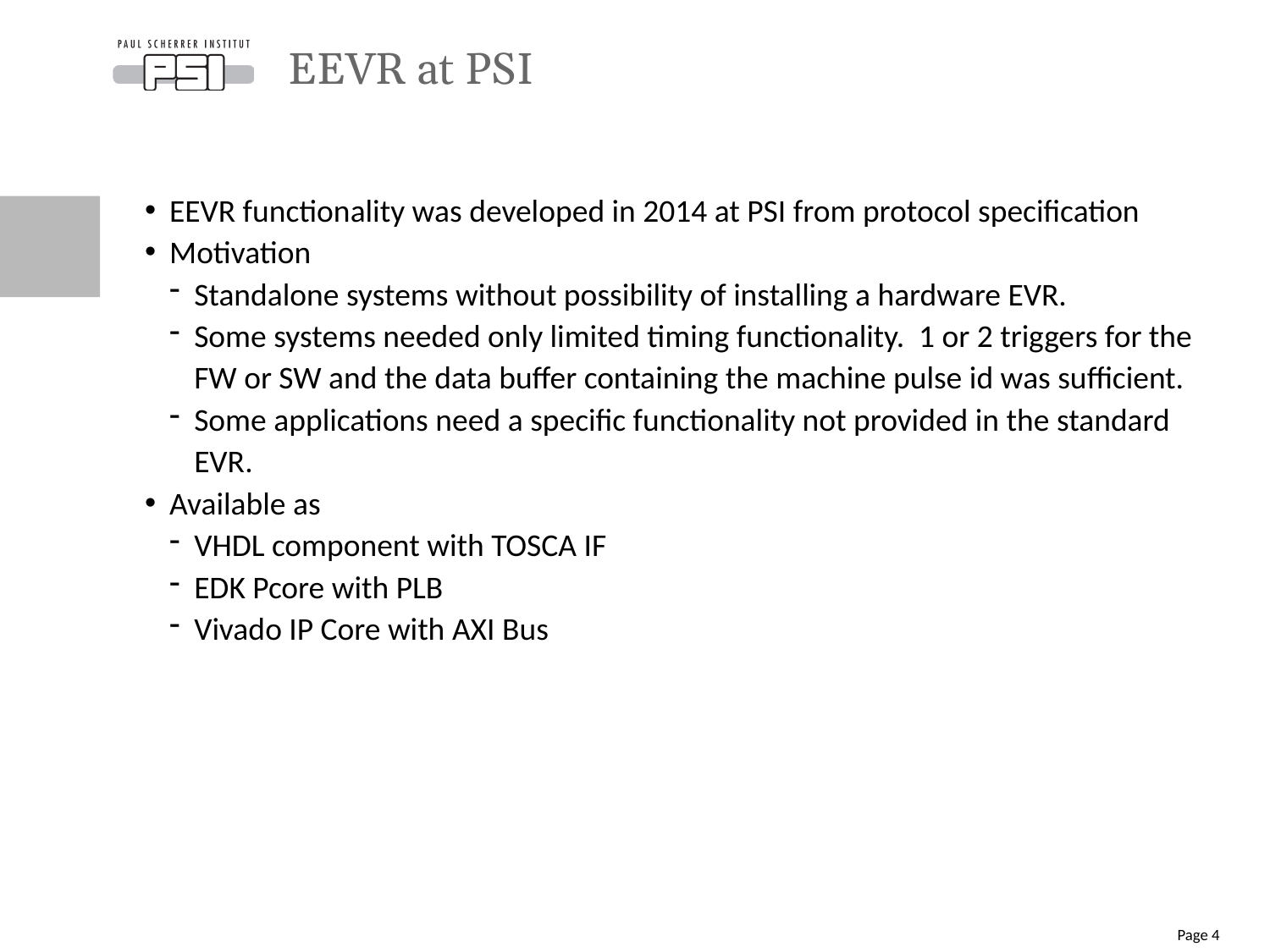

# EEVR at PSI
EEVR functionality was developed in 2014 at PSI from protocol specification
Motivation
Standalone systems without possibility of installing a hardware EVR.
Some systems needed only limited timing functionality.  1 or 2 triggers for the FW or SW and the data buffer containing the machine pulse id was sufficient.
Some applications need a specific functionality not provided in the standard EVR.
Available as
VHDL component with TOSCA IF
EDK Pcore with PLB
Vivado IP Core with AXI Bus

Page 4